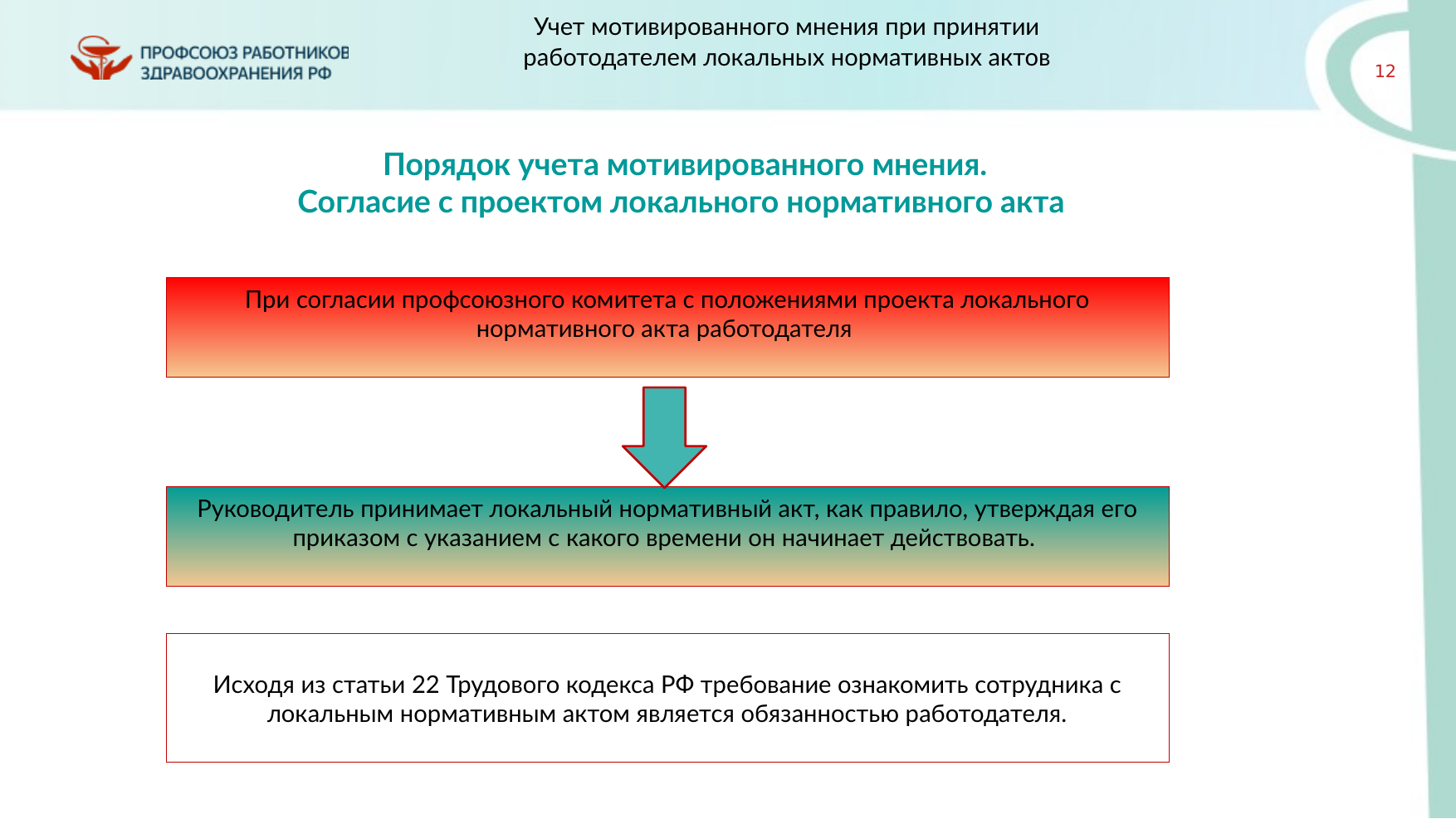

Порядок учета мотивированного мнения.
Согласие с проектом локального нормативного акта
При согласии профсоюзного комитета с положениями проекта локального нормативного акта работодателя

Руководитель принимает локальный нормативный акт, как правило, утверждая его приказом с указанием с какого времени он начинает действовать.

Исходя из статьи 22 Трудового кодекса РФ требование ознакомить сотрудника с локальным нормативным актом является обязанностью работодателя.